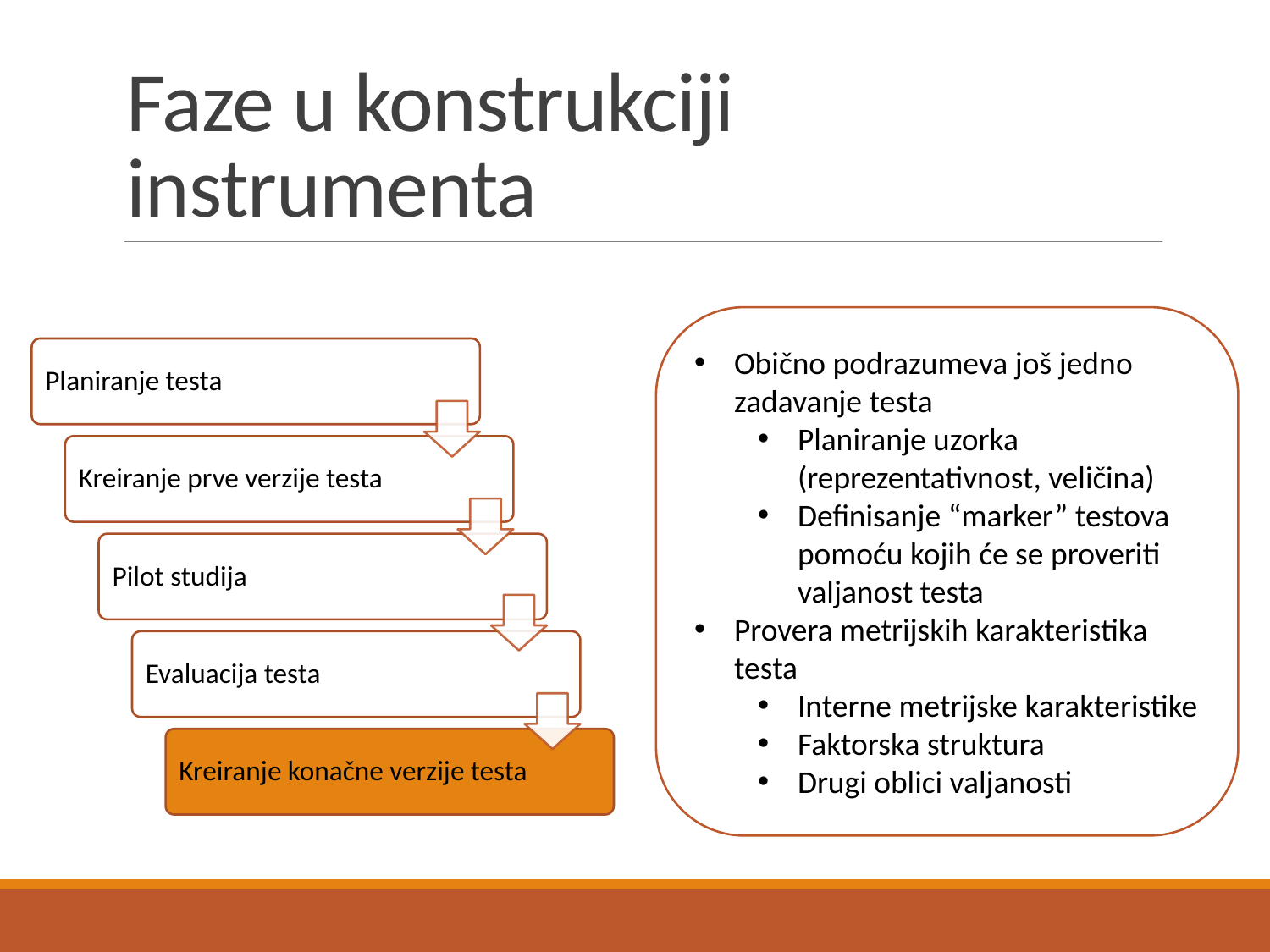

# Faze u konstrukciji instrumenta
Obično podrazumeva još jedno zadavanje testa
Planiranje uzorka (reprezentativnost, veličina)
Definisanje “marker” testova pomoću kojih će se proveriti valjanost testa
Provera metrijskih karakteristika testa
Interne metrijske karakteristike
Faktorska struktura
Drugi oblici valjanosti
Planiranje testa
Kreiranje prve verzije testa
Pilot studija
Evaluacija testa
Kreiranje konačne verzije testa